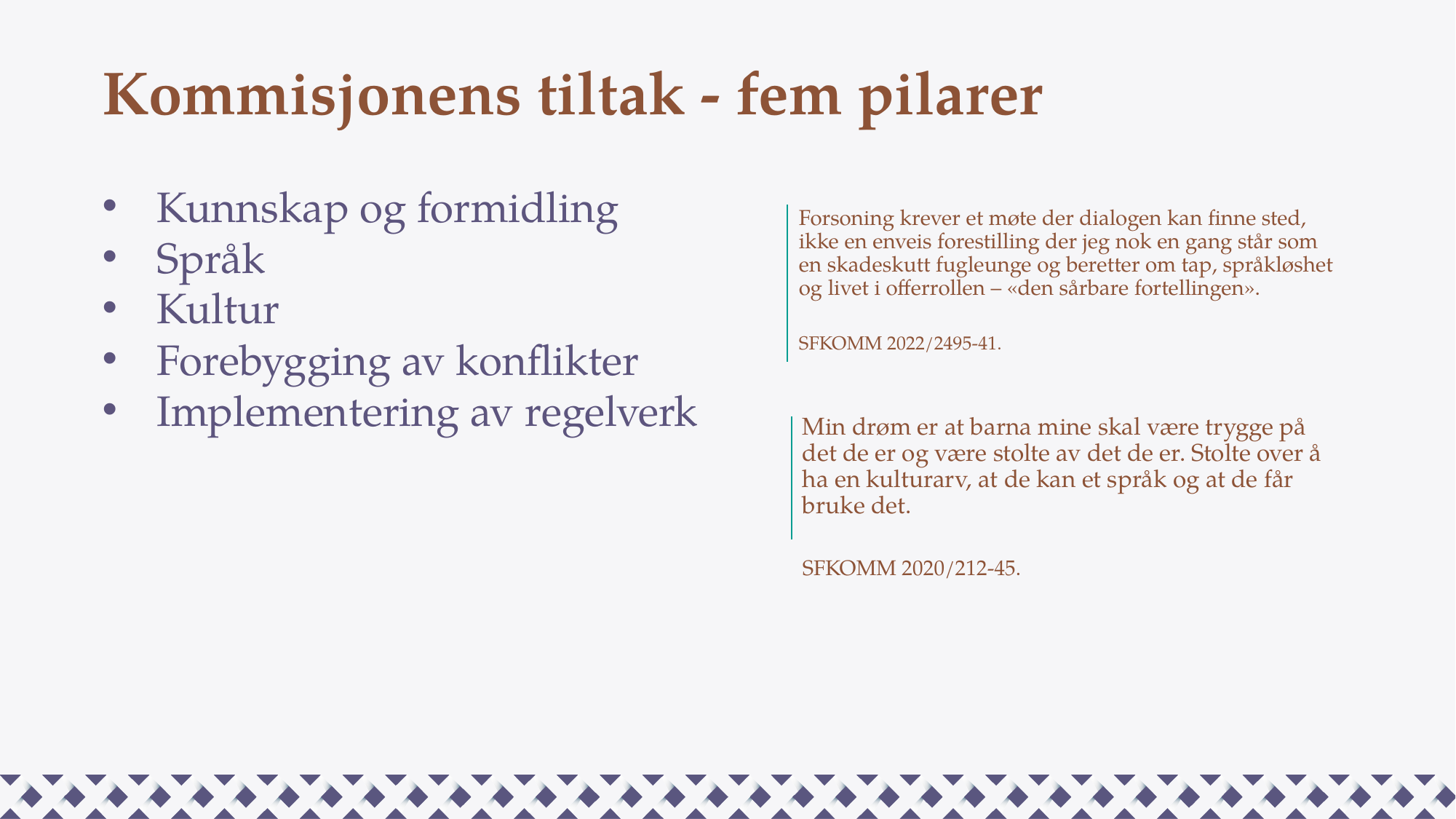

Kommisjonens tiltak - fem pilarer
Kunnskap og formidling
Språk
Kultur
Forebygging av konflikter
Implementering av regelverk
Forsoning krever et møte der dialogen kan finne sted, ikke en enveis forestilling der jeg nok en gang står som en skadeskutt fugleunge og beretter om tap, språkløshet og livet i offerrollen – «den sårbare fortellingen».
SFKOMM 2022/2495-41.

Min drøm er at barna mine skal være trygge på det de er og være stolte av det de er. Stolte over å ha en kulturarv, at de kan et språk og at de får bruke det.
SFKOMM 2020/212-45.